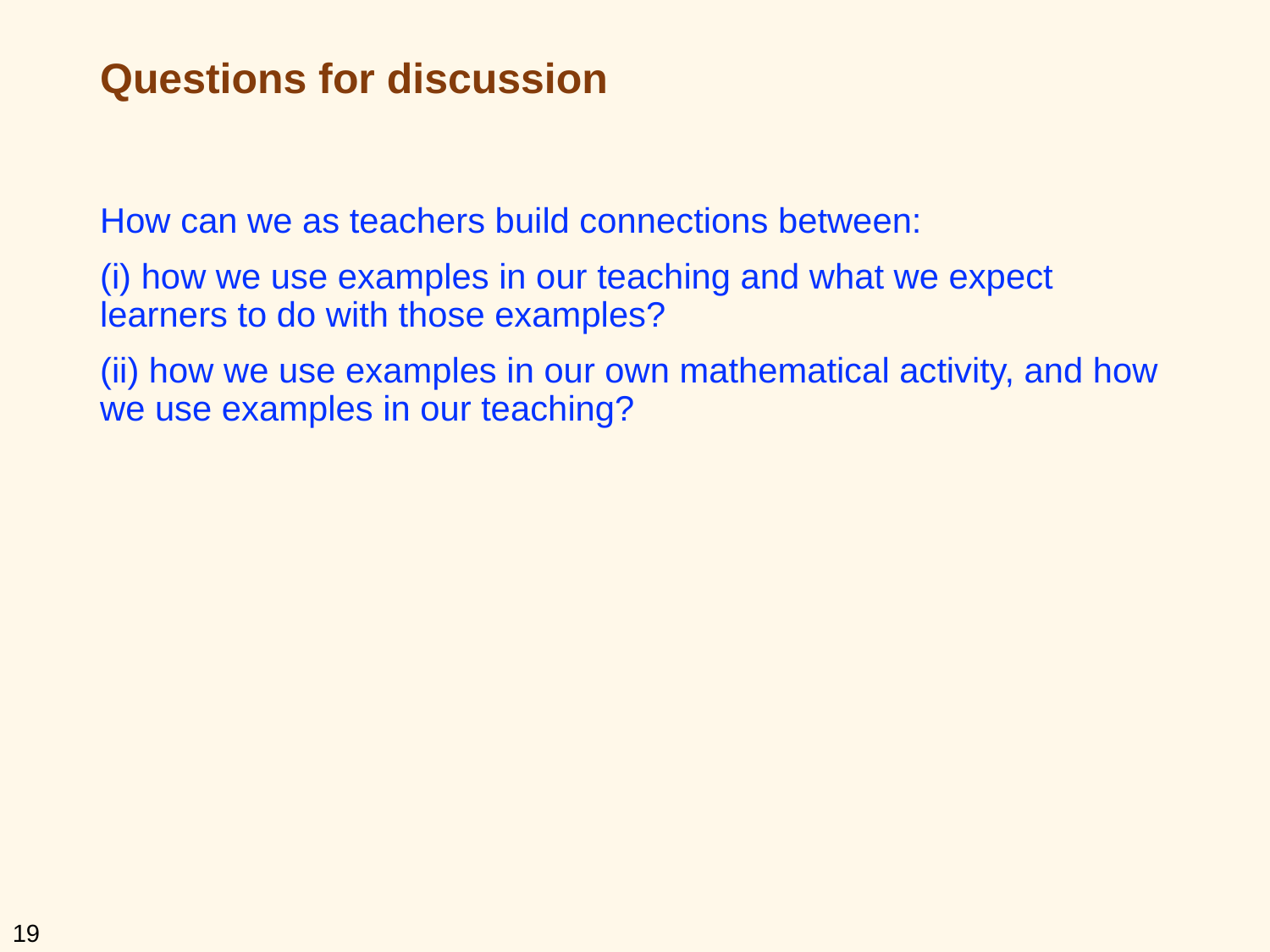

# Questions for discussion
How can we as teachers build connections between:
(i) how we use examples in our teaching and what we expect learners to do with those examples?
(ii) how we use examples in our own mathematical activity, and how we use examples in our teaching?